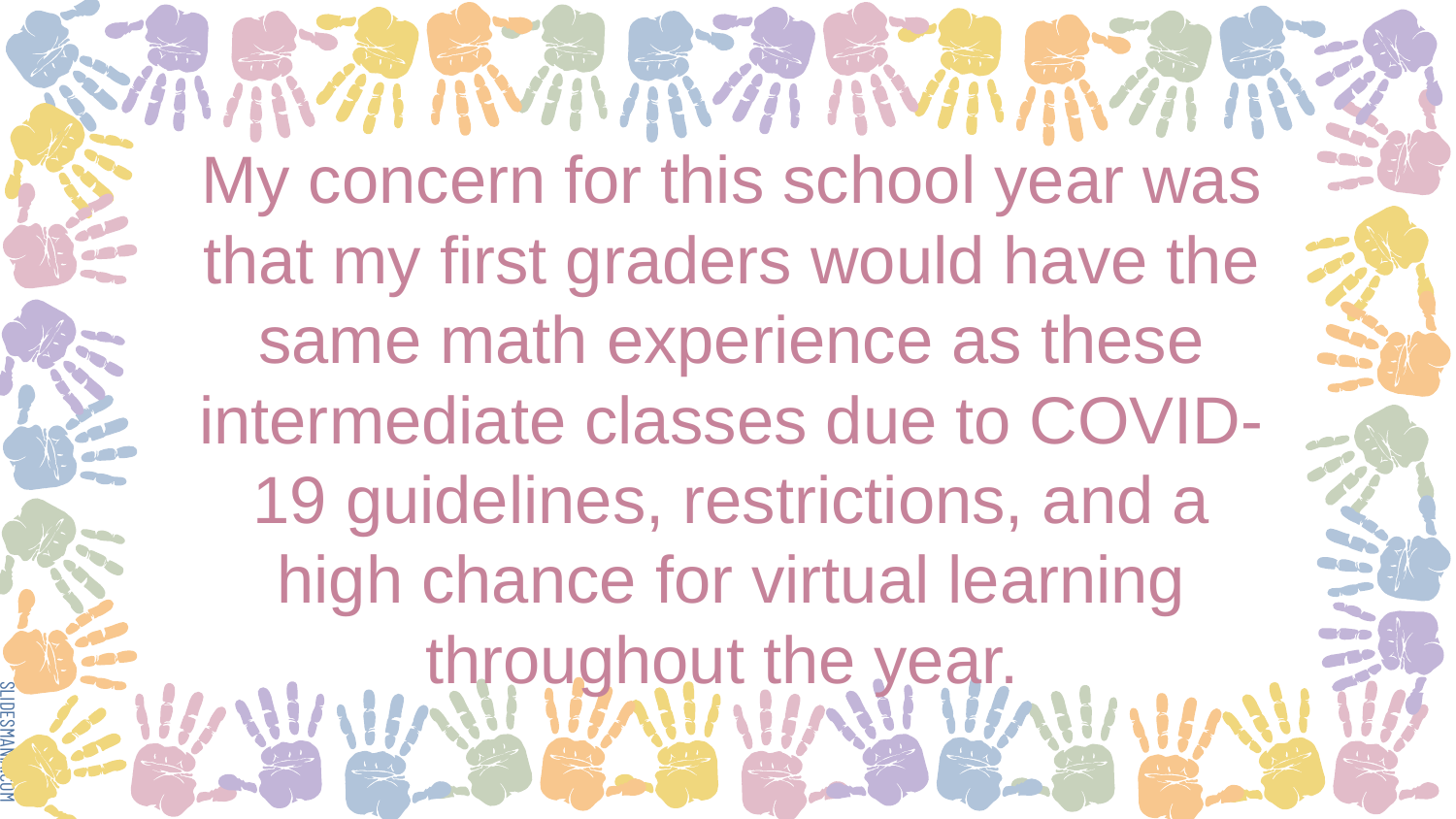

# My concern for this school year was that my first graders would have the same math experience as these intermediate classes due to COVID-19 guidelines, restrictions, and a high chance for virtual learning throughout the year.